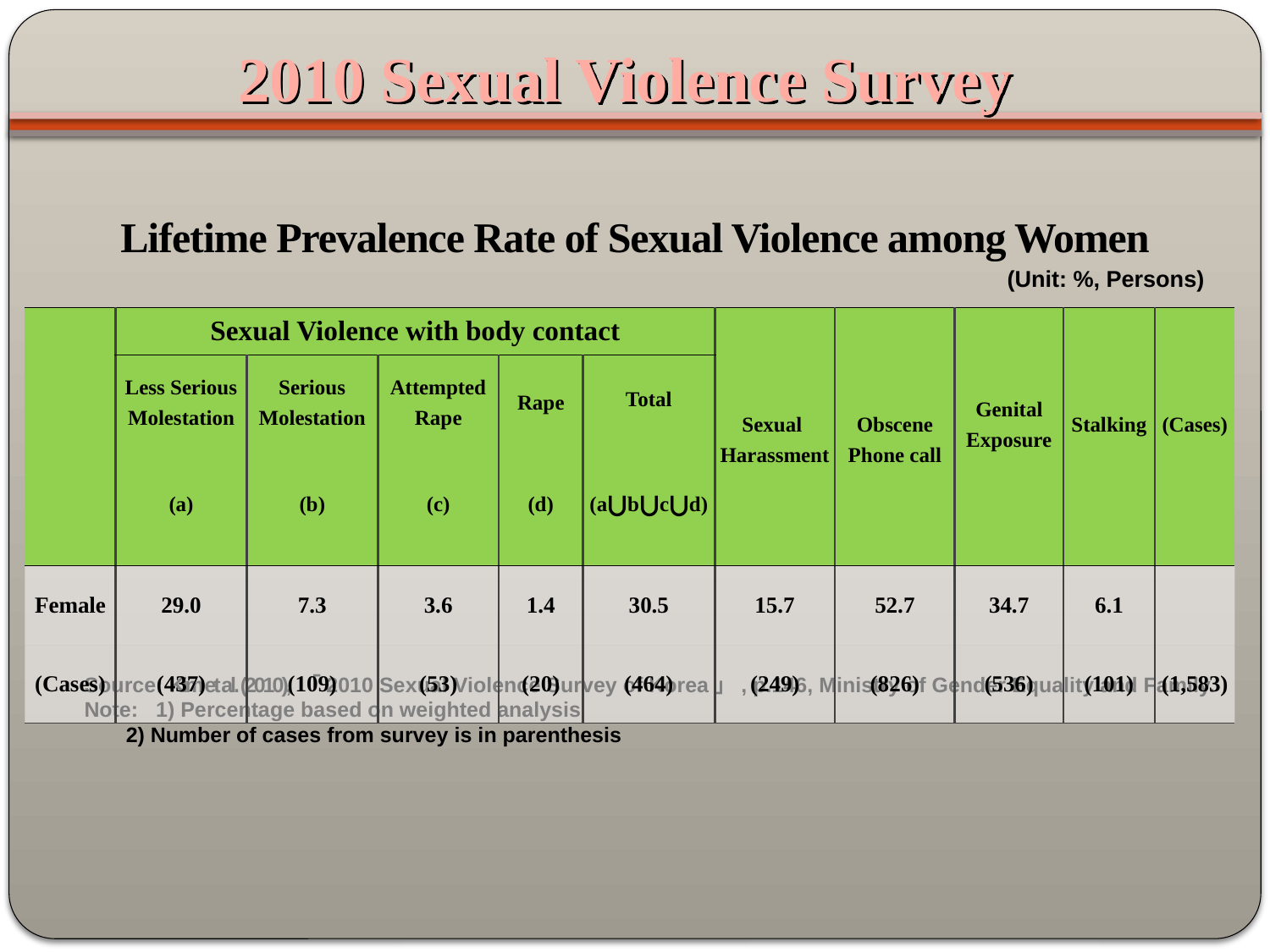

2010 Sexual Violence Survey
Lifetime Prevalence Rate of Sexual Violence among Women
(Unit: %, Persons)
|  | Sexual Violence with body contact |  |  |  |  | Sexual Harassment | Obscene Phone call | Genital Exposure | Stalking | (Cases) |
| --- | --- | --- | --- | --- | --- | --- | --- | --- | --- | --- |
|  | Less Serious Molestation | Serious Molestation | Attempted Rape | Rape | Total |  |  |  |  |  |
|  | (a) | (b) | (c) | (d) | (a⋃b⋃c⋃d) |  |  |  |  |  |
| Female | 29.0 | 7.3 | 3.6 | 1.4 | 30.5 | 15.7 | 52.7 | 34.7 | 6.1 |  |
| (Cases) | (437) | (109) | (53) | (20) | (464) | (249) | (826) | (536) | (101) | (1,583) |
Source: Kim et al. (2010), 「2010 Sexual Violence Survey of Korea」, p.146, Ministry of Gender Equality and Family.
Note:   1) Percentage based on weighted analysis
       2) Number of cases from survey is in parenthesis